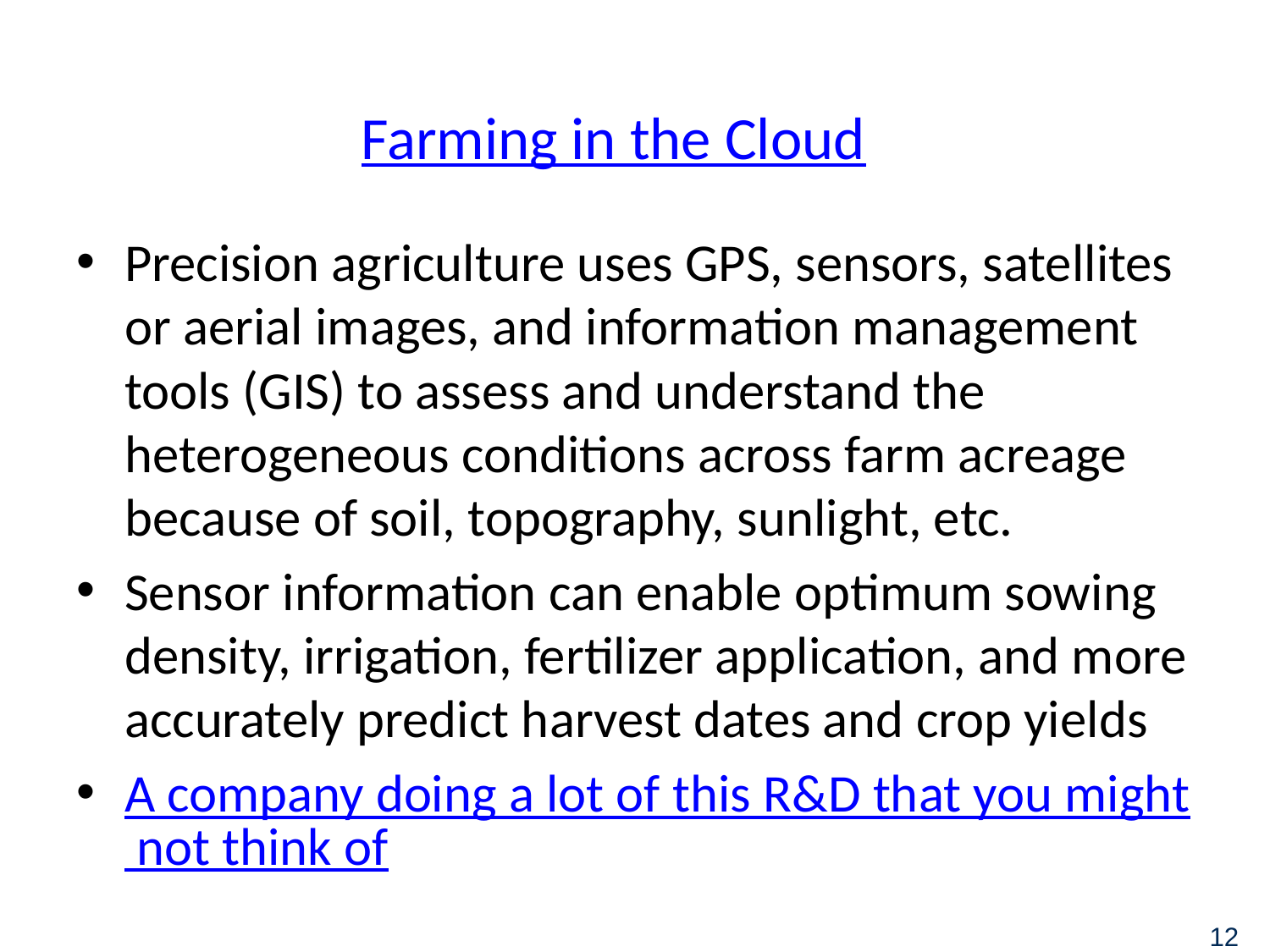

# Farming in the Cloud
Precision agriculture uses GPS, sensors, satellites or aerial images, and information management tools (GIS) to assess and understand the heterogeneous conditions across farm acreage because of soil, topography, sunlight, etc.
Sensor information can enable optimum sowing density, irrigation, fertilizer application, and more accurately predict harvest dates and crop yields
A company doing a lot of this R&D that you might not think of
12